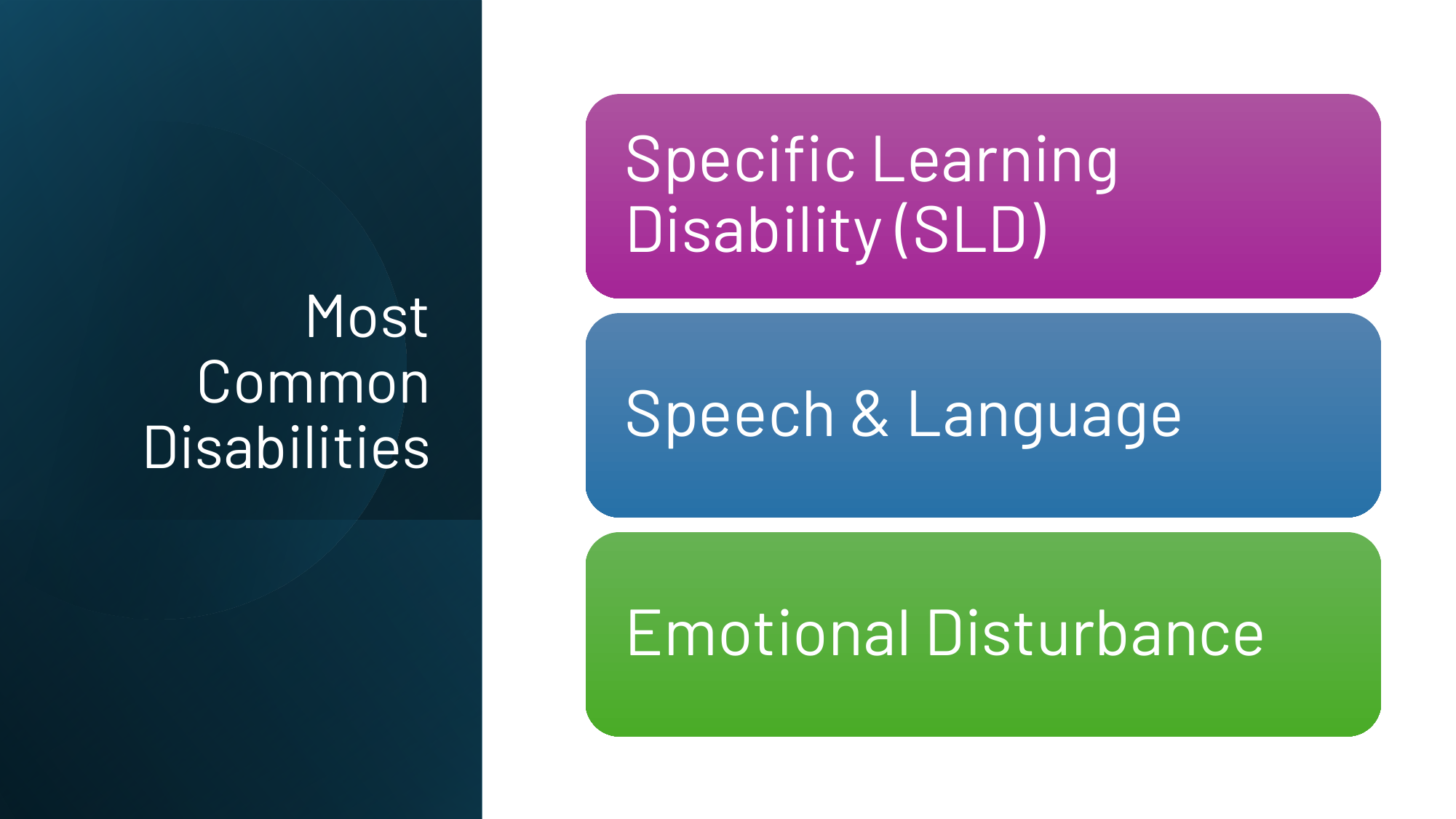

Specific Learning Disability (SLD)
Speech & Language
Emotional Disturbance

# Most Common Disabilities